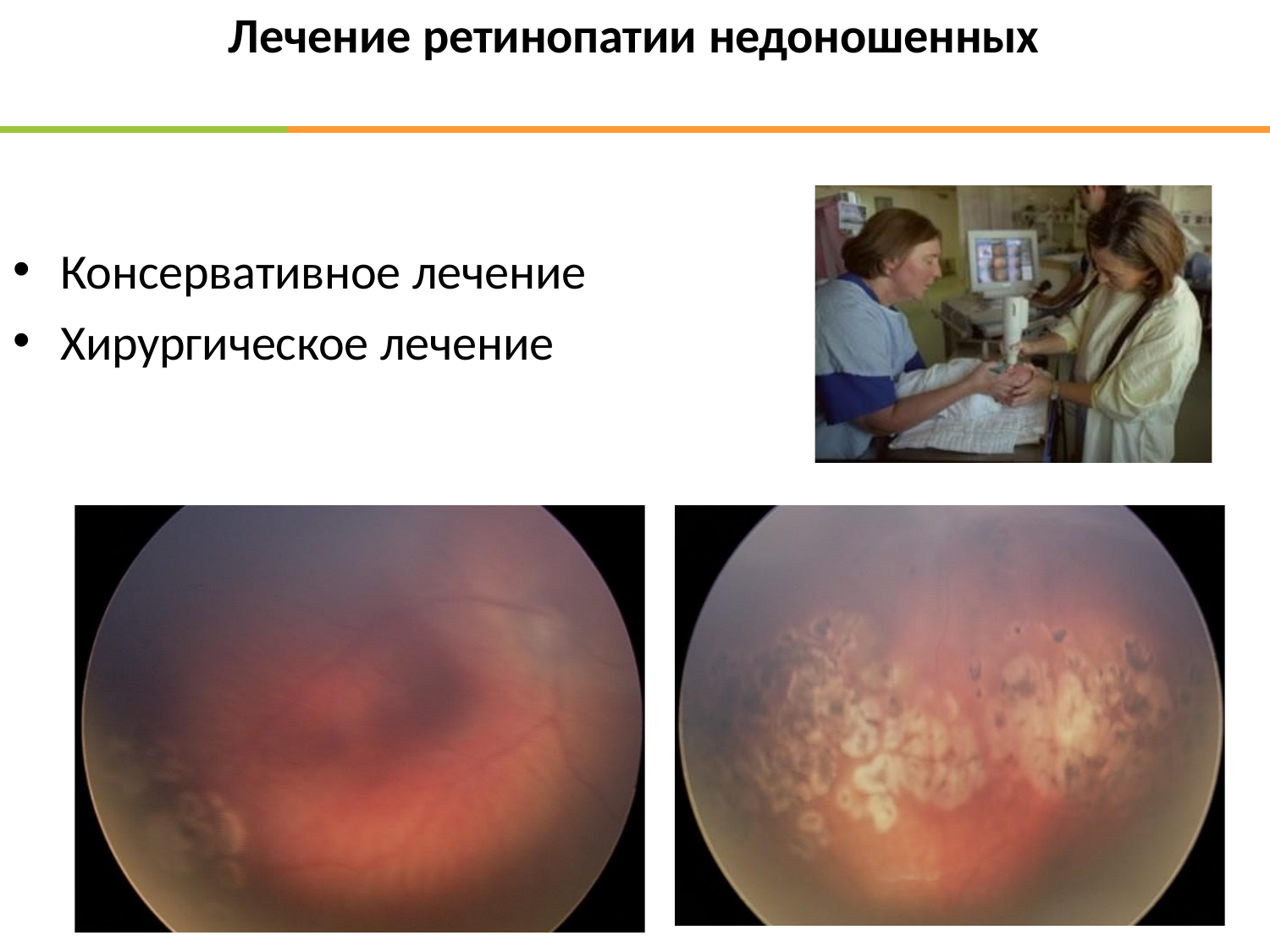

# Лечение ретинопатии недоношенных

Консервативное лечение
Хирургическое лечение